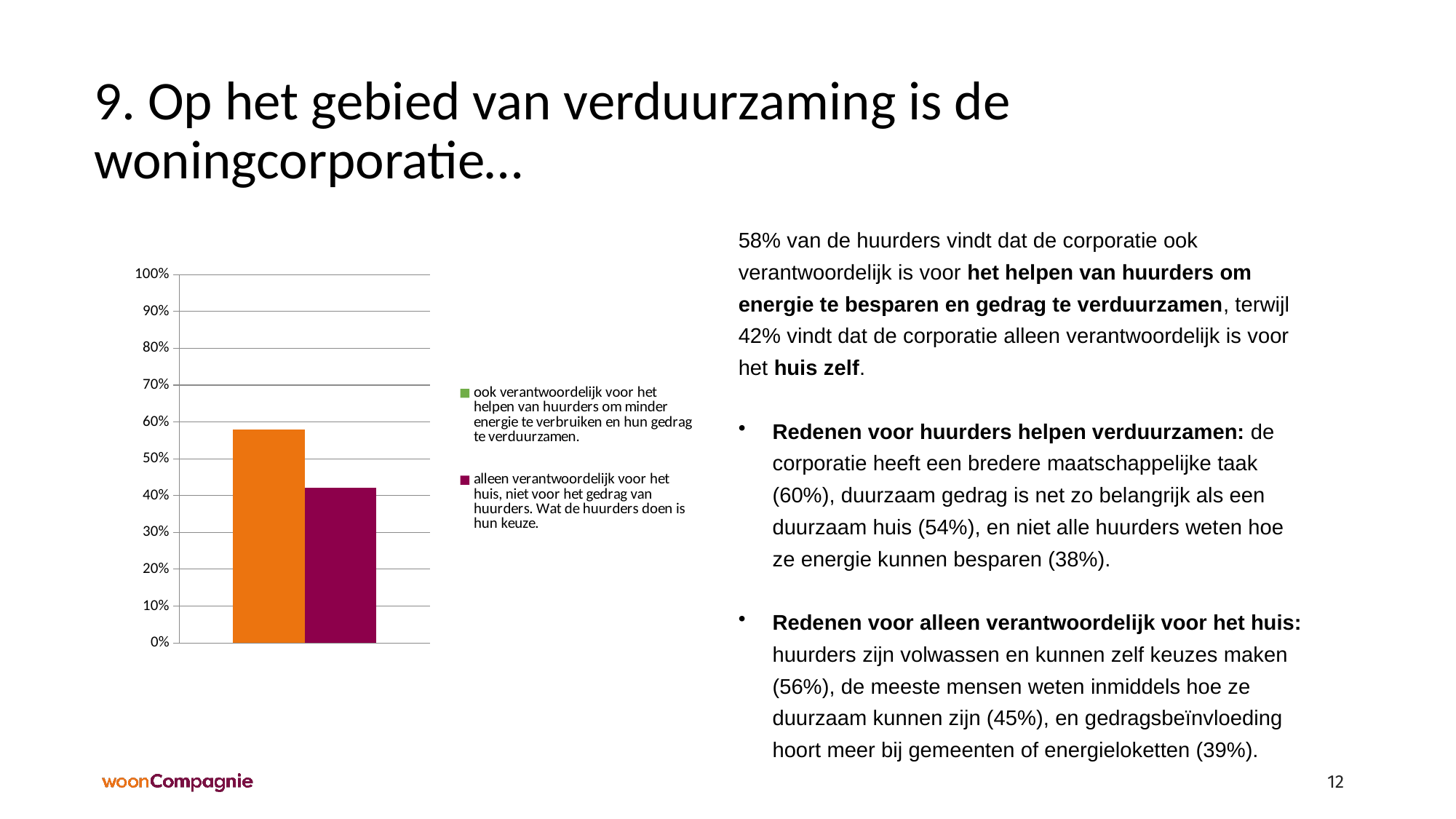

9. Op het gebied van verduurzaming is de woningcorporatie…
58% van de huurders vindt dat de corporatie ook verantwoordelijk is voor het helpen van huurders om energie te besparen en gedrag te verduurzamen, terwijl 42% vindt dat de corporatie alleen verantwoordelijk is voor het huis zelf.
Redenen voor huurders helpen verduurzamen: de corporatie heeft een bredere maatschappelijke taak (60%), duurzaam gedrag is net zo belangrijk als een duurzaam huis (54%), en niet alle huurders weten hoe ze energie kunnen besparen (38%).
Redenen voor alleen verantwoordelijk voor het huis: huurders zijn volwassen en kunnen zelf keuzes maken (56%), de meeste mensen weten inmiddels hoe ze duurzaam kunnen zijn (45%), en gedragsbeïnvloeding hoort meer bij gemeenten of energieloketten (39%).

### Chart

| Category | ook verantwoordelijk voor het helpen van huurders om minder energie te verbruiken en hun gedrag te verduurzamen. | alleen verantwoordelijk voor het huis, niet voor het gedrag van huurders. Wat de huurders doen is hun keuze. |
|---|---|---|
| Responses | 0.5785 | 0.4215 |
12